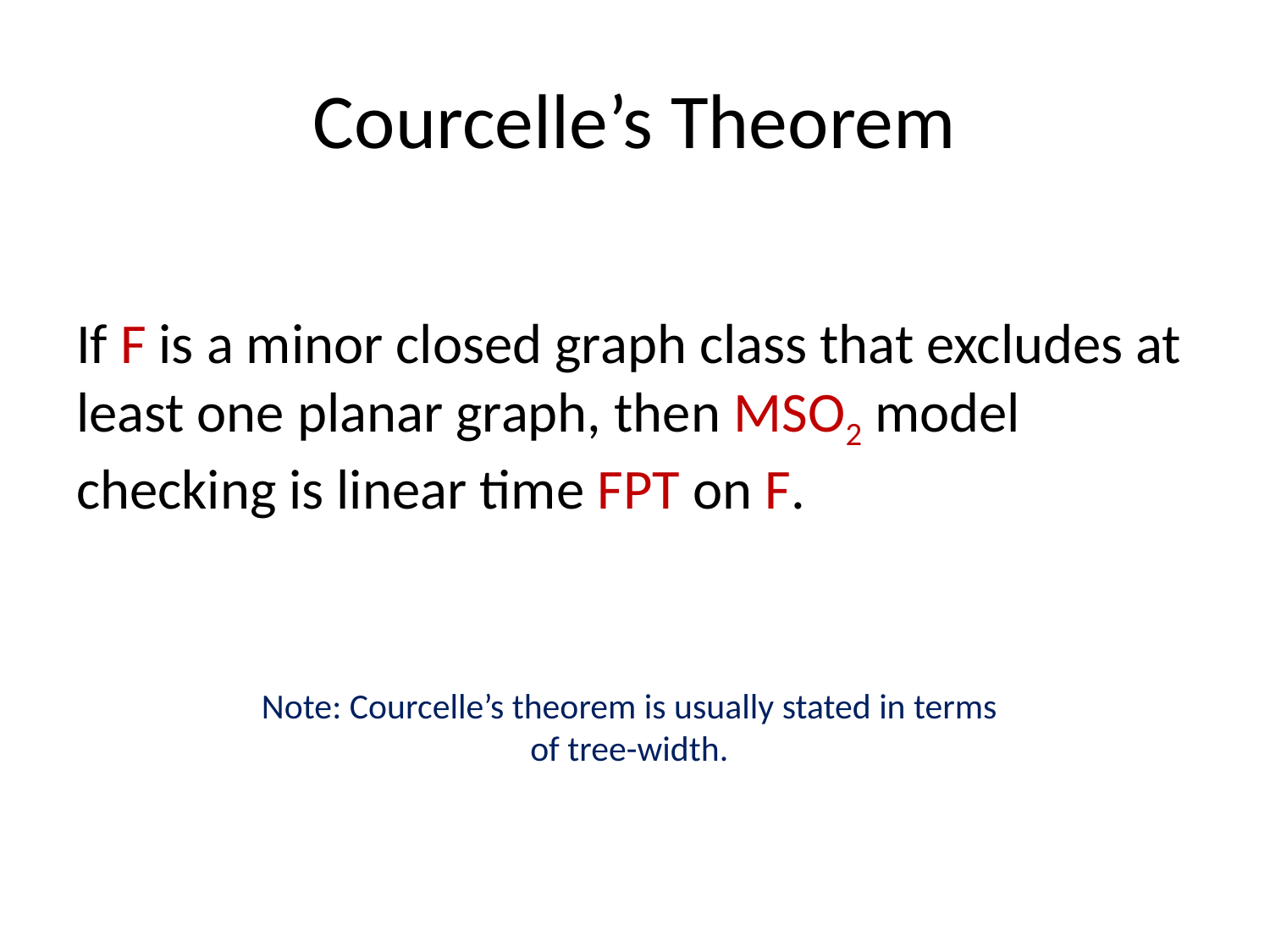

# Courcelle’s Theorem

If F is a minor closed graph class that excludes at least one planar graph, then MSO2 model checking is linear time FPT on F.
Note: Courcelle’s theorem is usually stated in terms
of tree-width.